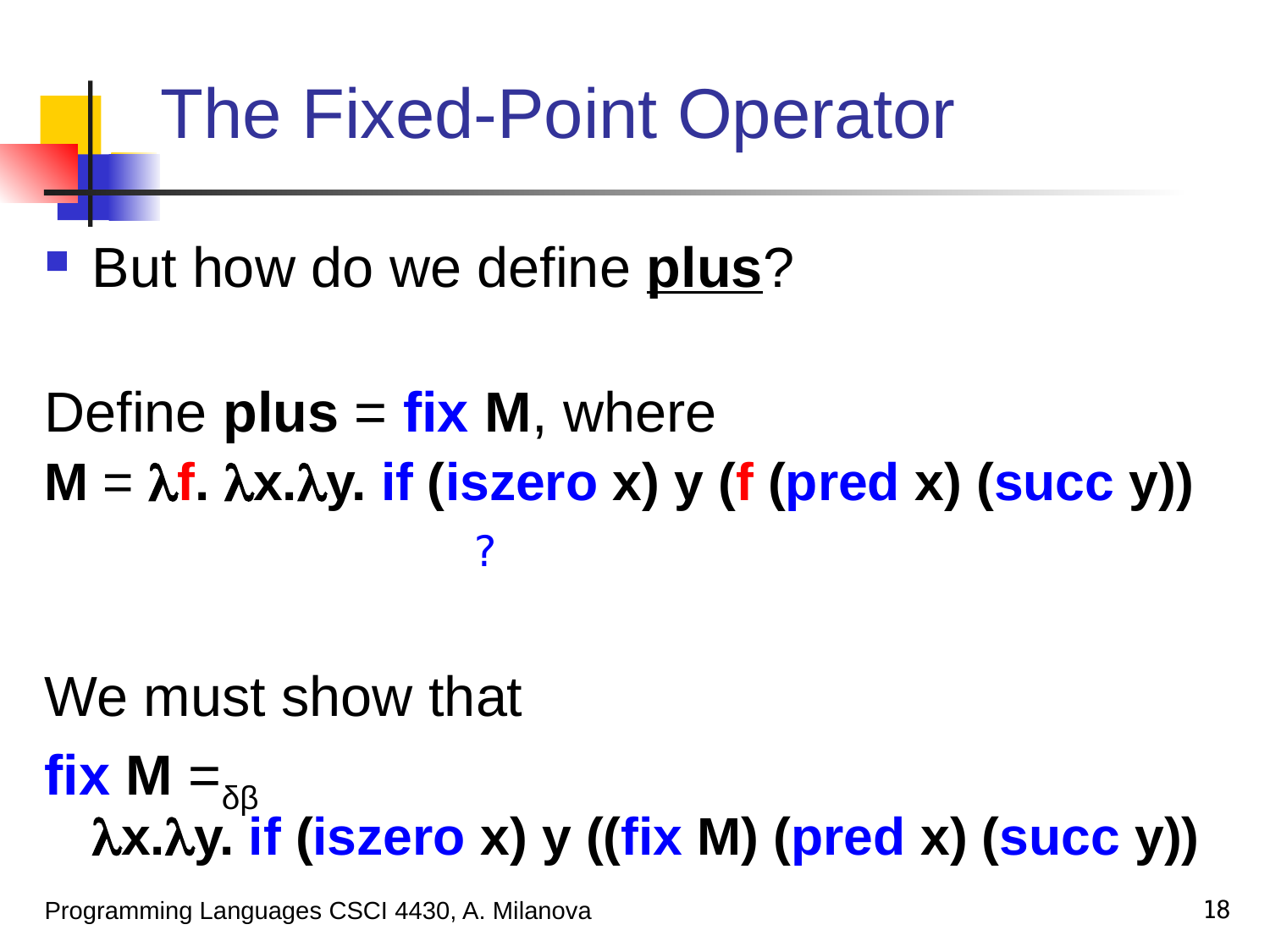

# The Fixed-Point Operator
But how do we define plus?

Define plus = fix M, where
M = λf. λx.λy. if (iszero x) y (f (pred x) (succ y))

We must show that
fix M =δβ
λx.λy. if (iszero x) y ((fix M) (pred x) (succ y))
?
18
Programming Languages CSCI 4430, A. Milanova